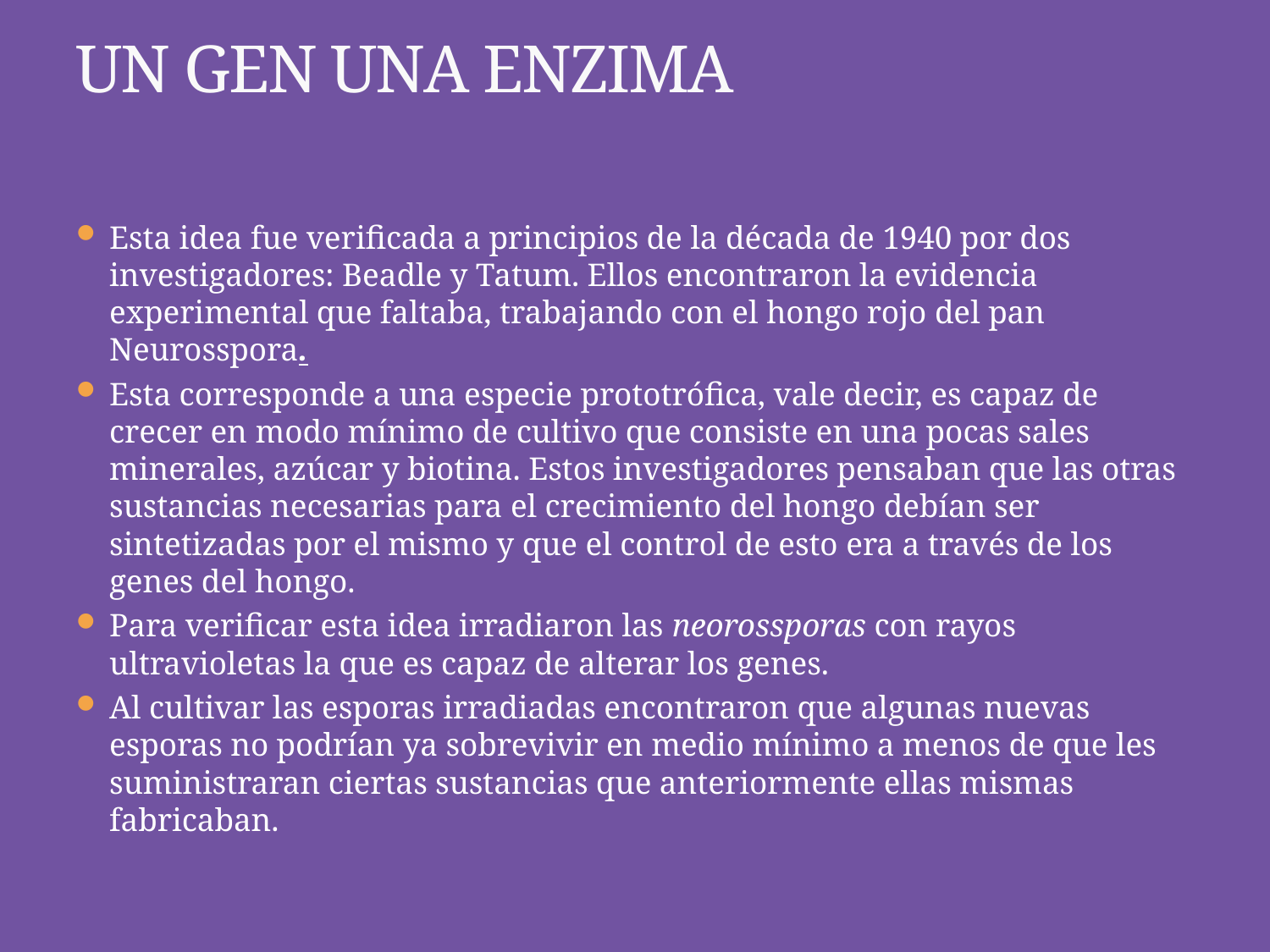

# UN GEN UNA ENZIMA
Esta idea fue verificada a principios de la década de 1940 por dos investigadores: Beadle y Tatum. Ellos encontraron la evidencia experimental que faltaba, trabajando con el hongo rojo del pan Neurosspora.
Esta corresponde a una especie prototrófica, vale decir, es capaz de crecer en modo mínimo de cultivo que consiste en una pocas sales minerales, azúcar y biotina. Estos investigadores pensaban que las otras sustancias necesarias para el crecimiento del hongo debían ser sintetizadas por el mismo y que el control de esto era a través de los genes del hongo.
Para verificar esta idea irradiaron las neorossporas con rayos ultravioletas la que es capaz de alterar los genes.
Al cultivar las esporas irradiadas encontraron que algunas nuevas esporas no podrían ya sobrevivir en medio mínimo a menos de que les suministraran ciertas sustancias que anteriormente ellas mismas fabricaban.